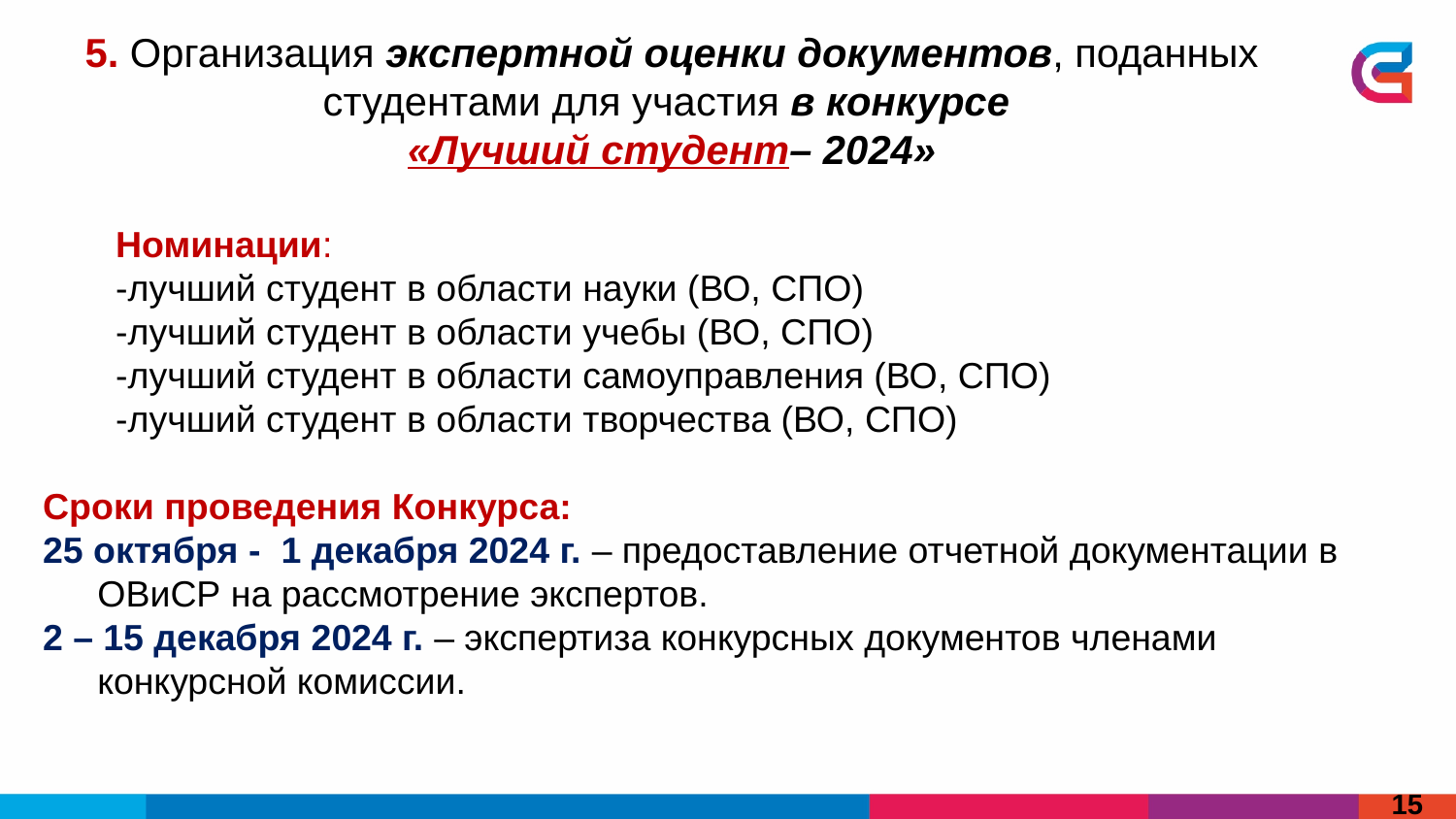

5. Организация экспертной оценки документов, поданных студентами для участия в конкурсе
«Лучший студент– 2024»
Номинации:
-лучший студент в области науки (ВО, СПО)
-лучший студент в области учебы (ВО, СПО)
-лучший студент в области самоуправления (ВО, СПО)
-лучший студент в области творчества (ВО, СПО)

Сроки проведения Конкурса:
25 октября -  1 декабря 2024 г. – предоставление отчетной документации в ОВиСР на рассмотрение экспертов.
2 – 15 декабря 2024 г. – экспертиза конкурсных документов членами конкурсной комиссии.
15